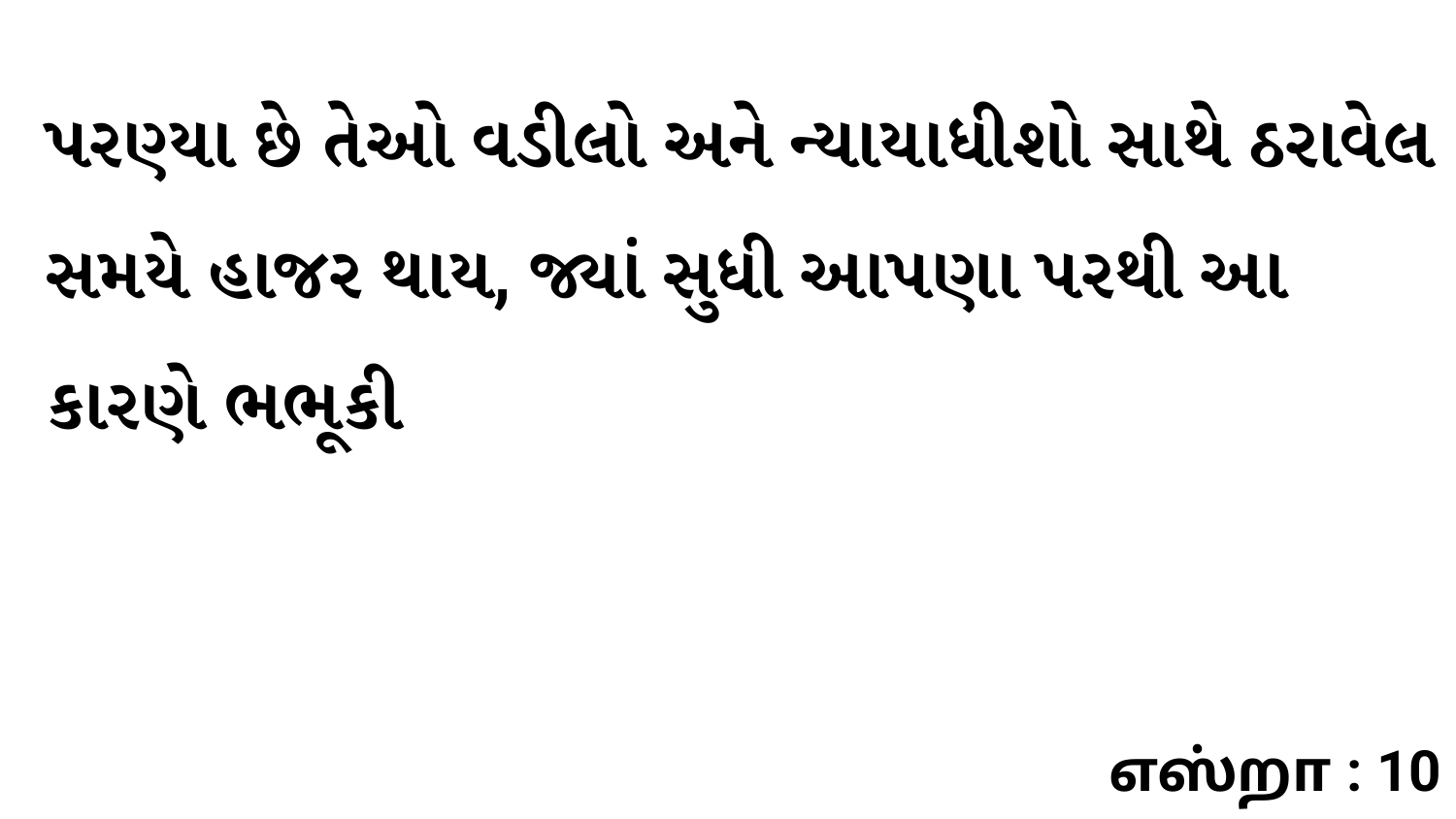

પરણ્યા છે તેઓ વડીલો અને ન્યાયાધીશો સાથે ઠરાવેલ સમયે હાજર થાય, જ્યાં સુધી આપણા પરથી આ કારણે ભભૂકી
எஸ்றா : 10